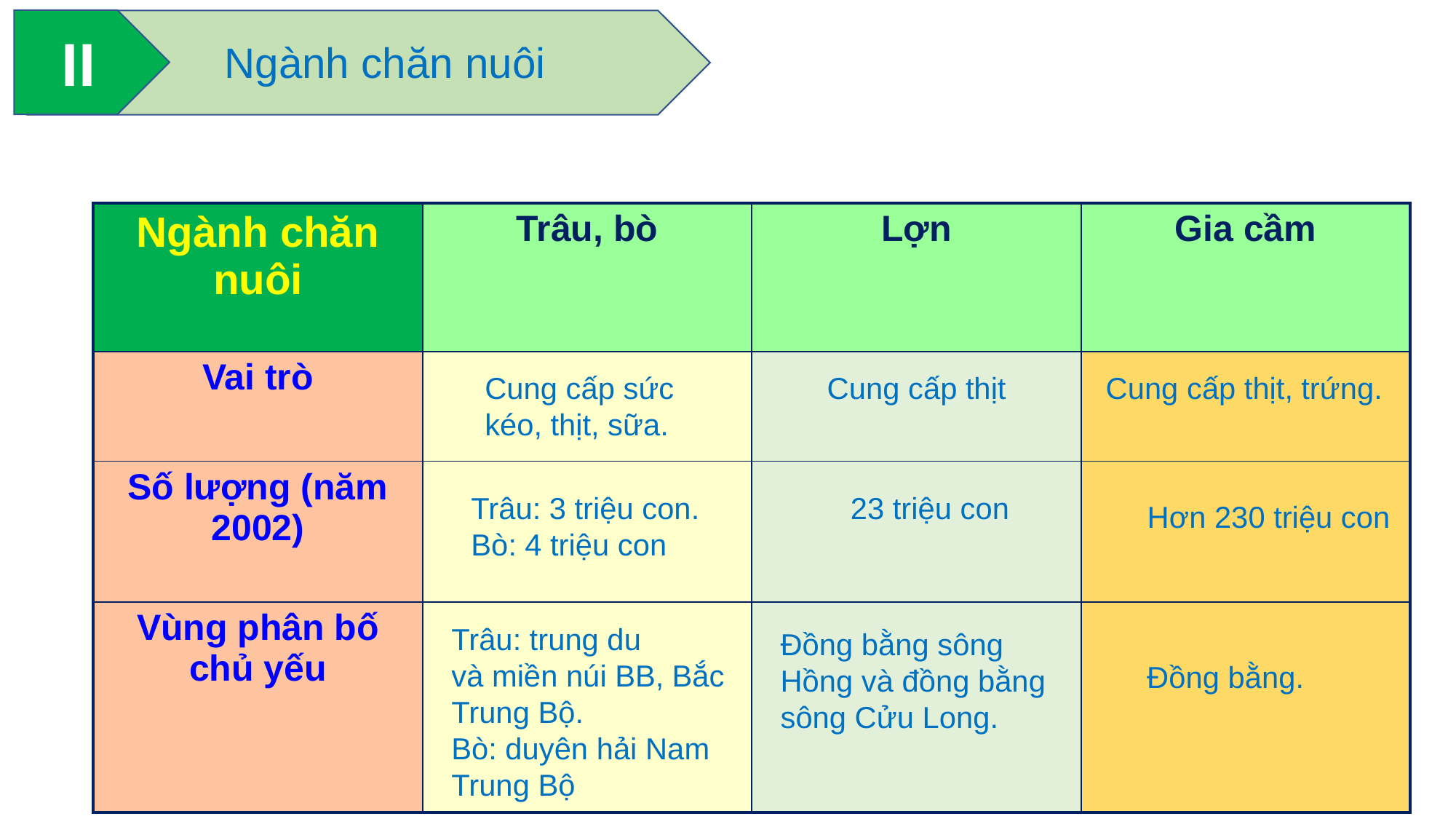

II

Ngành chăn nuôi
| Ngành chăn nuôi | Trâu, bò | Lợn | Gia cầm |
| --- | --- | --- | --- |
| Vai trò |  |  |  |
| Số lượng (năm 2002) |  |  |  |
| Vùng phân bố chủ yếu |  |  |  |
Cung cấp sức kéo, thịt, sữa.
Cung cấp thịt
Cung cấp thịt, trứng.
Trâu: 3 triệu con.
Bò: 4 triệu con
23 triệu con
Hơn 230 triệu con
Trâu: trung du
và miền núi BB, Bắc Trung Bộ.
Bò: duyên hải Nam Trung Bộ
Đồng bằng sông Hồng và đồng bằng sông Cửu Long.

Đồng bằng.